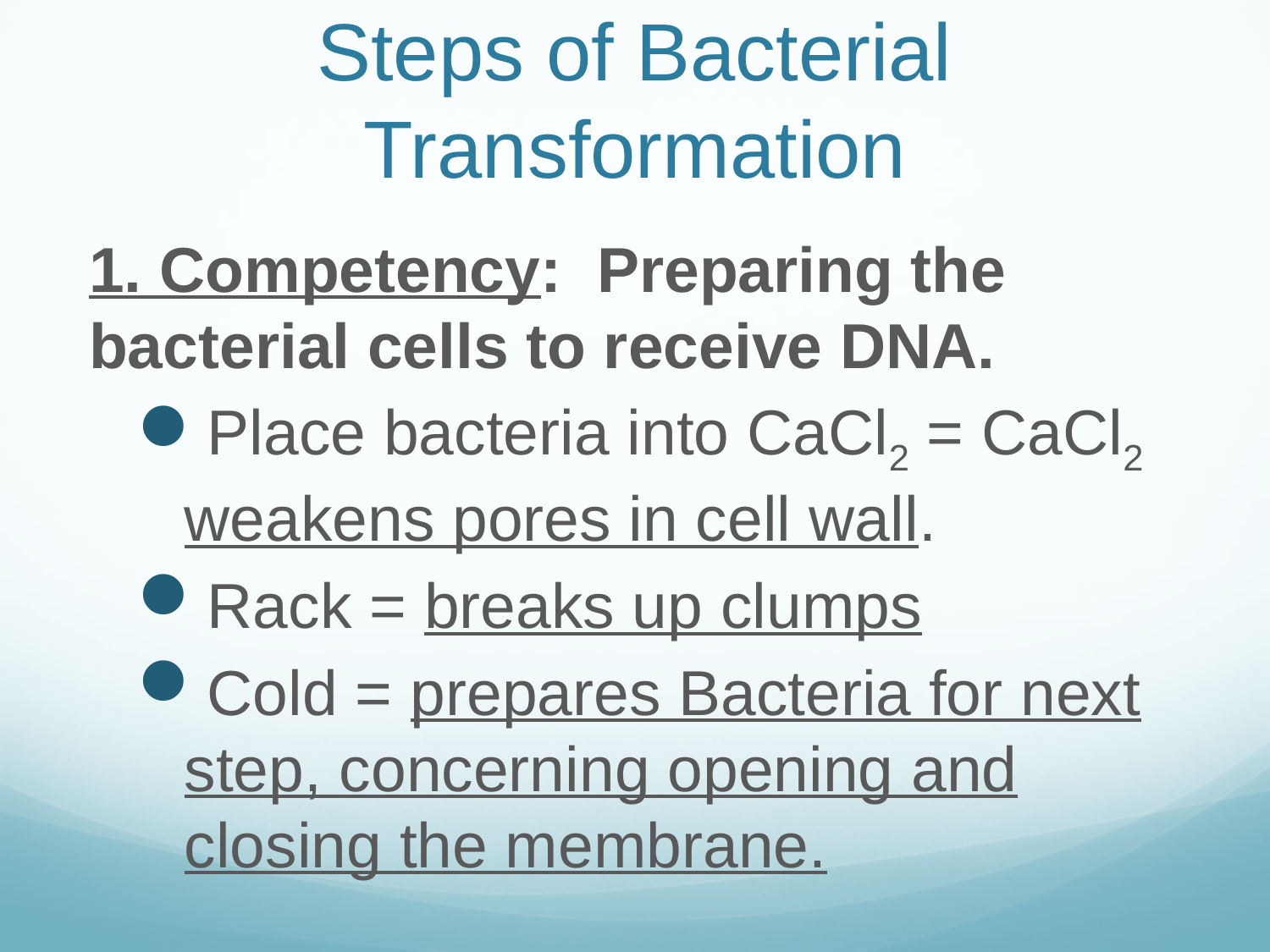

# Steps of Bacterial Transformation
1. Competency:  Preparing the bacterial cells to receive DNA.
Place bacteria into CaCl2 = CaCl2 weakens pores in cell wall.
Rack = breaks up clumps
Cold = prepares Bacteria for next step, concerning opening and closing the membrane.